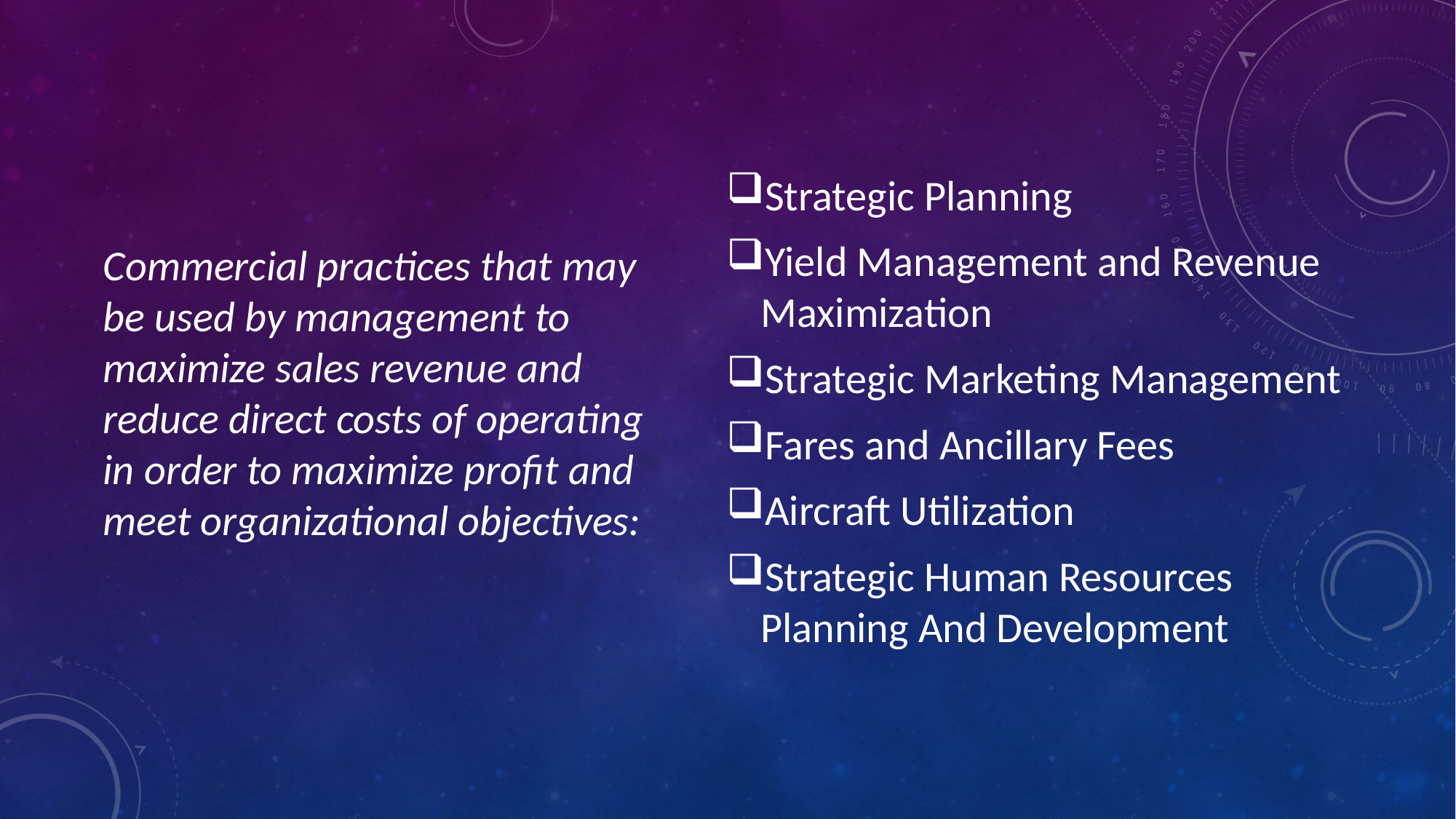

Strategic Planning
Yield Management and Revenue Maximization
Strategic Marketing Management
Fares and Ancillary Fees
Aircraft Utilization
Strategic Human Resources Planning And Development
Commercial practices that may be used by management to maximize sales revenue and reduce direct costs of operating in order to maximize profit and meet organizational objectives: